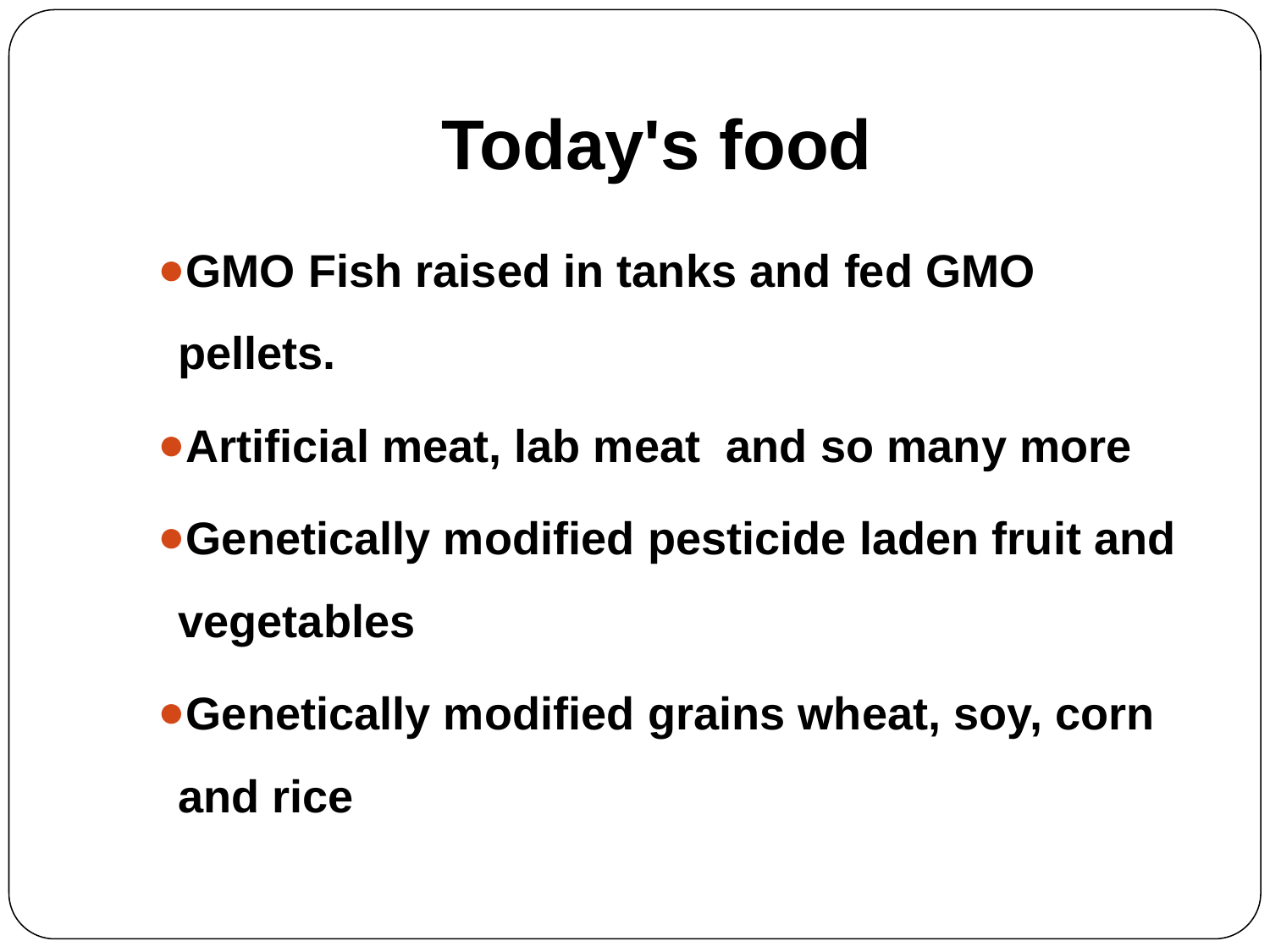

# Today's food
GMO Fish raised in tanks and fed GMO pellets.
Artificial meat, lab meat  and so many more
Genetically modified pesticide laden fruit and vegetables
Genetically modified grains wheat, soy, corn and rice